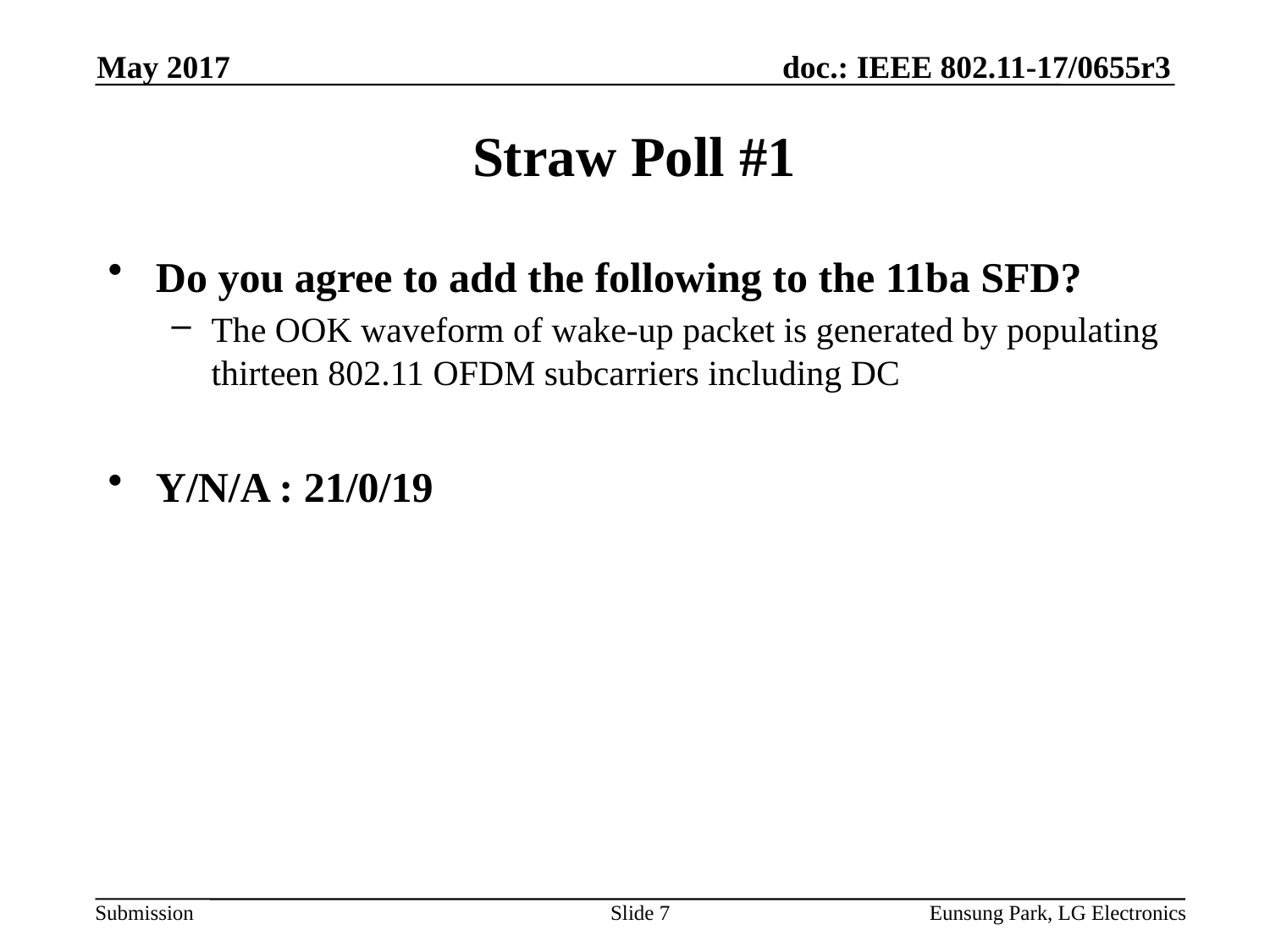

May 2017
# Straw Poll #1
Do you agree to add the following to the 11ba SFD?
The OOK waveform of wake-up packet is generated by populating thirteen 802.11 OFDM subcarriers including DC

Y/N/A : 21/0/19

Slide 7
Eunsung Park, LG Electronics